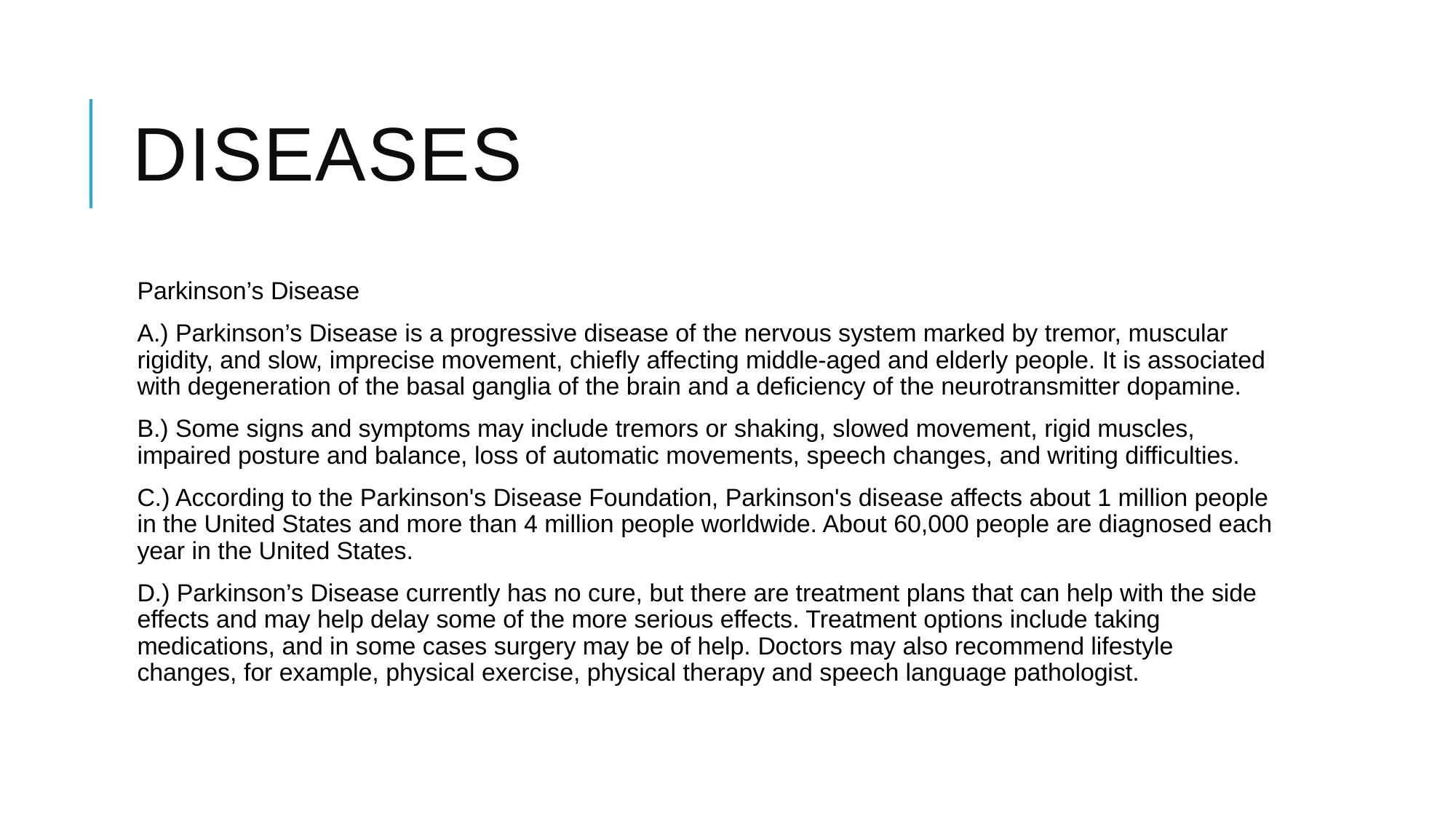

# Diseases
Parkinson’s Disease
A.) Parkinson’s Disease is a progressive disease of the nervous system marked by tremor, muscular rigidity, and slow, imprecise movement, chiefly affecting middle-aged and elderly people. It is associated with degeneration of the basal ganglia of the brain and a deficiency of the neurotransmitter dopamine.
B.) Some signs and symptoms may include tremors or shaking, slowed movement, rigid muscles, impaired posture and balance, loss of automatic movements, speech changes, and writing difficulties.
C.) According to the Parkinson's Disease Foundation, Parkinson's disease affects about 1 million people in the United States and more than 4 million people worldwide. About 60,000 people are diagnosed each year in the United States.
D.) Parkinson’s Disease currently has no cure, but there are treatment plans that can help with the side effects and may help delay some of the more serious effects. Treatment options include taking medications, and in some cases surgery may be of help. Doctors may also recommend lifestyle changes, for example, physical exercise, physical therapy and speech language pathologist.